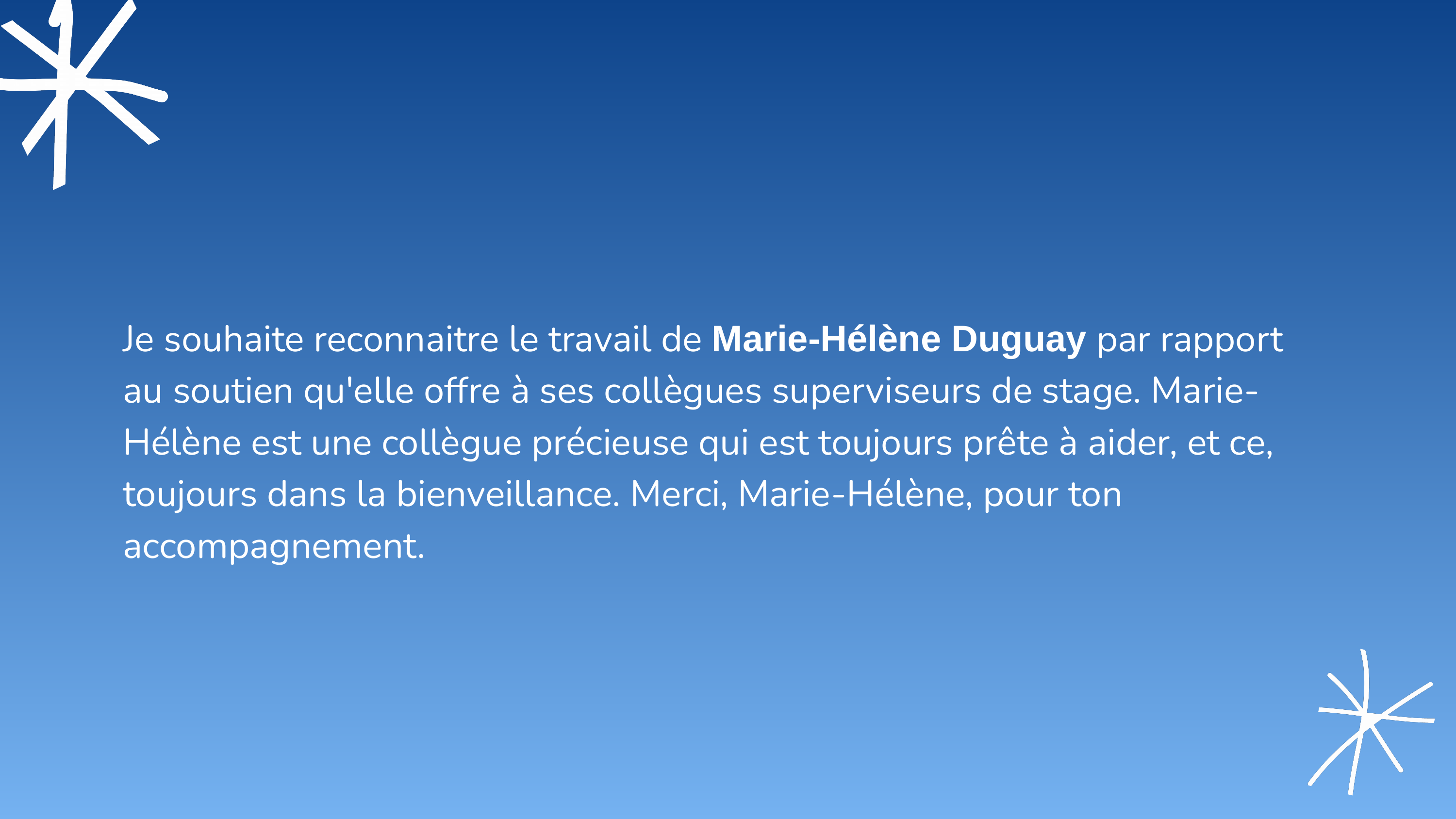

Je souhaite reconnaitre le travail de Marie-Hélène Duguay par rapport au soutien qu'elle offre à ses collègues superviseurs de stage. Marie-Hélène est une collègue précieuse qui est toujours prête à aider, et ce, toujours dans la bienveillance. Merci, Marie-Hélène, pour ton accompagnement.